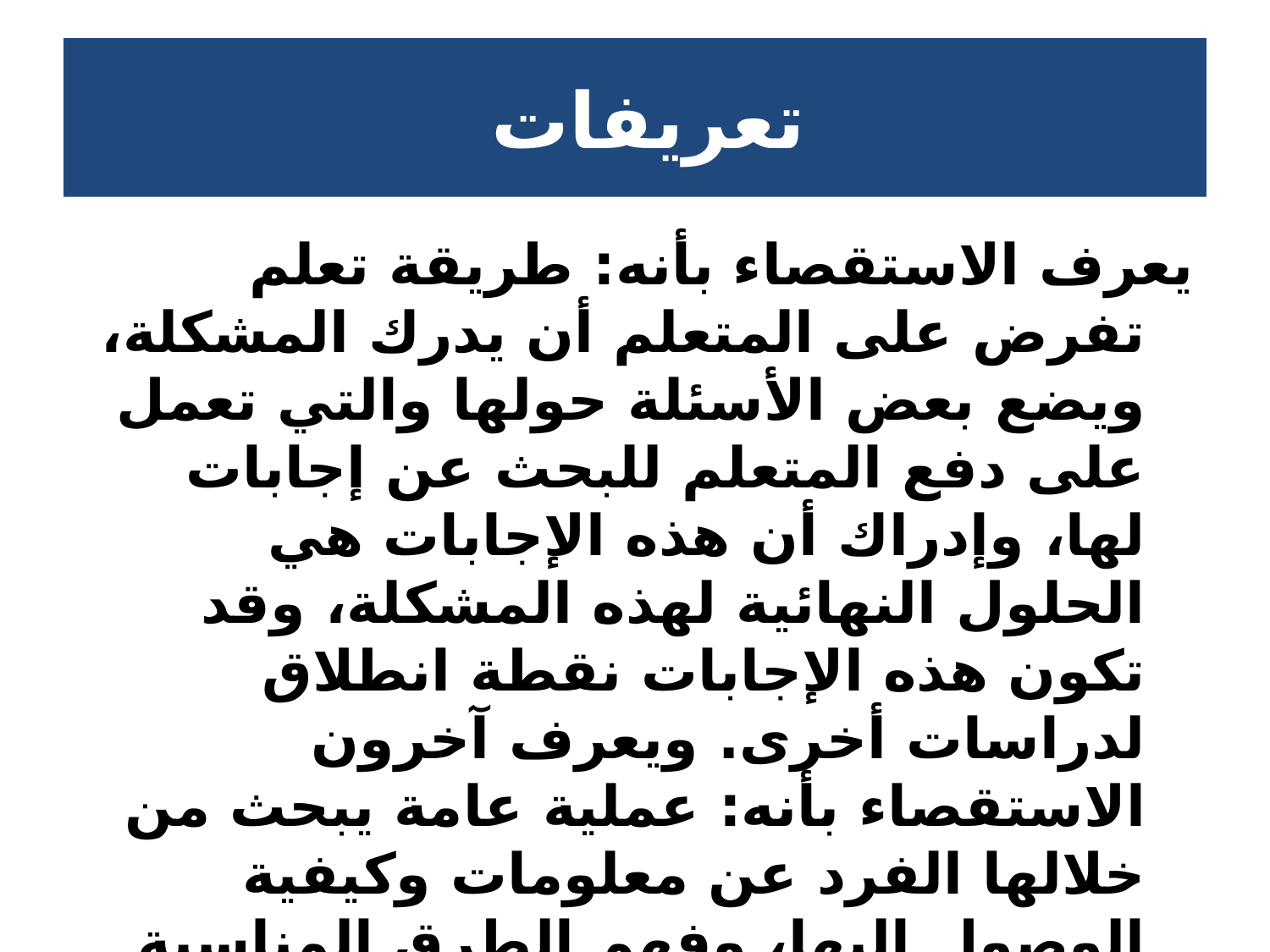

# تعريفات
يعرف الاستقصاء بأنه: طريقة تعلم تفرض على المتعلم أن يدرك المشكلة، ويضع بعض الأسئلة حولها والتي تعمل على دفع المتعلم للبحث عن إجابات لها، وإدراك أن هذه الإجابات هي الحلول النهائية لهذه المشكلة، وقد تكون هذه الإجابات نقطة انطلاق لدراسات أخرى. ويعرف آخرون الاستقصاء بأنه: عملية عامة يبحث من خلالها الفرد عن معلومات وكيفية الوصول إليها، وفهم الطرق المناسبة التي تؤدي إلى الحلول الصحيحة، وبذلك يكون الاستقصاء عبارة عن طريقة للتفكير (الشهراني والسعيد،1418).